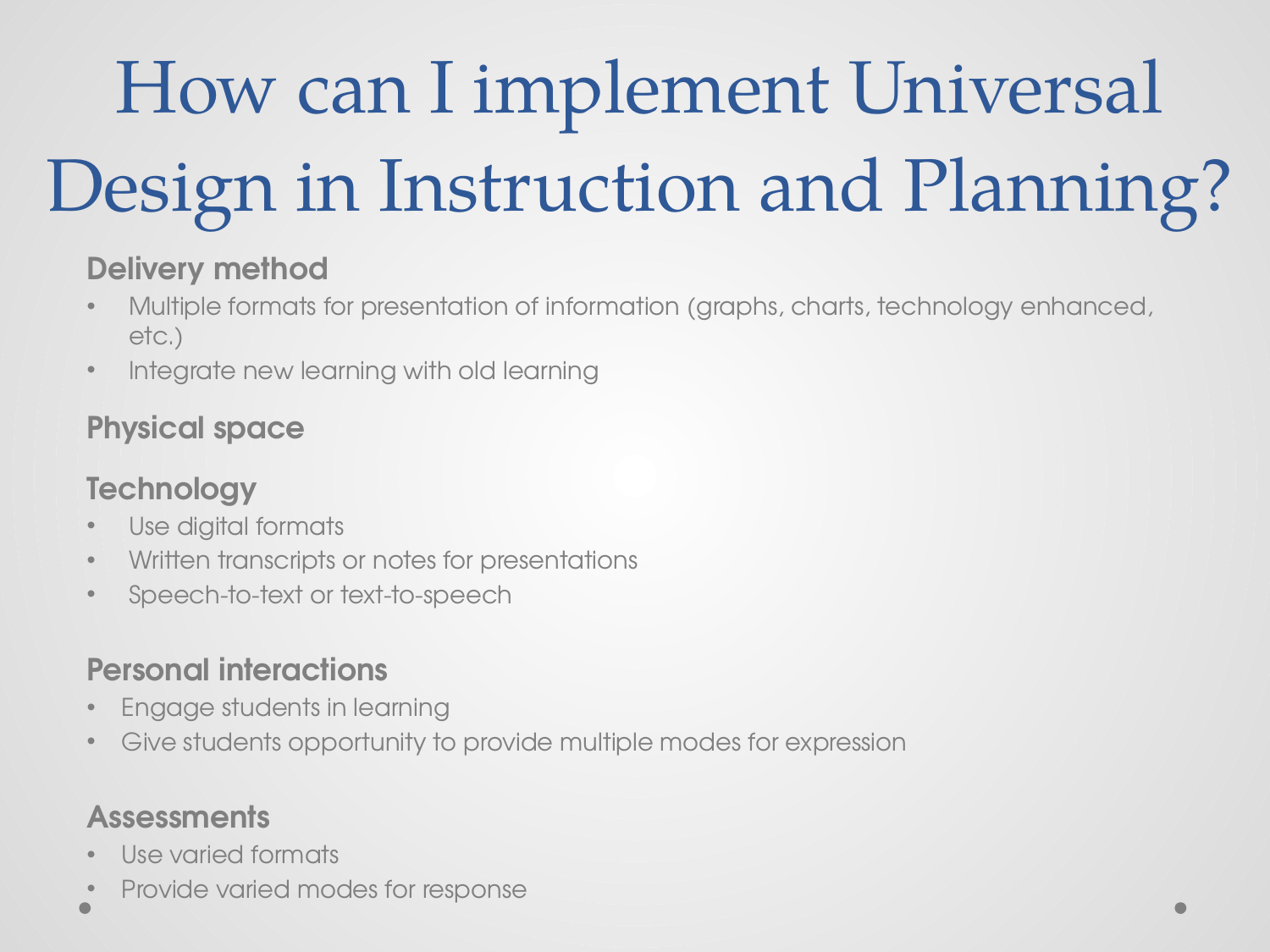

How can I implement Universal Design in Instruction and Planning?
Delivery method
Multiple formats for presentation of information (graphs, charts, technology enhanced, etc.)
Integrate new learning with old learning

Physical space

Technology
Use digital formats
Written transcripts or notes for presentations
Speech-to-text or text-to-speech

Personal interactions
Engage students in learning
Give students opportunity to provide multiple modes for expression

Assessments
Use varied formats
Provide varied modes for response